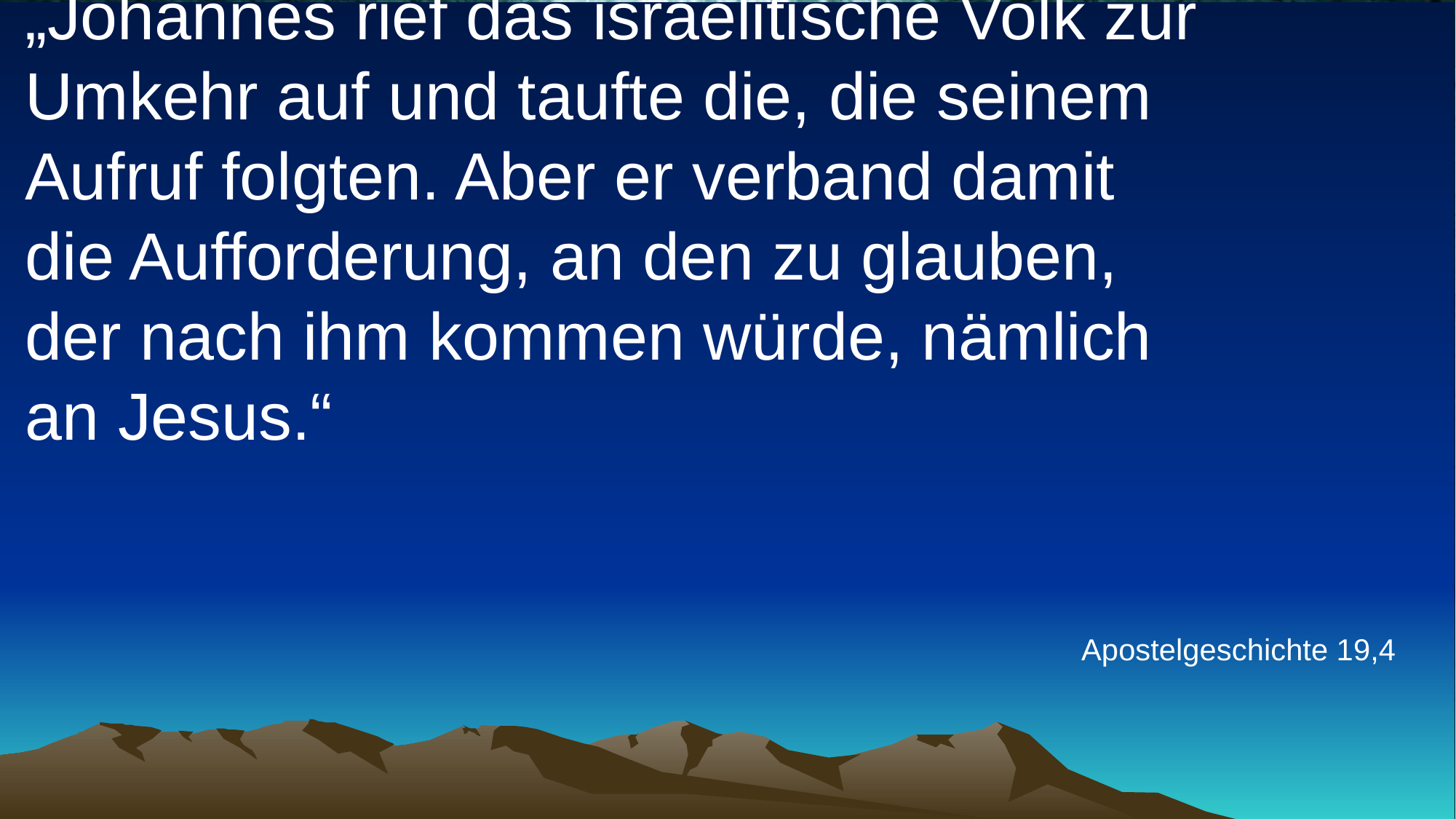

# „Johannes rief das israelitische Volk zur Umkehr auf und taufte die, die seinem Aufruf folgten. Aber er verband damit die Aufforderung, an den zu glauben, der nach ihm kommen würde, nämlich an Jesus.“
Apostelgeschichte 19,4